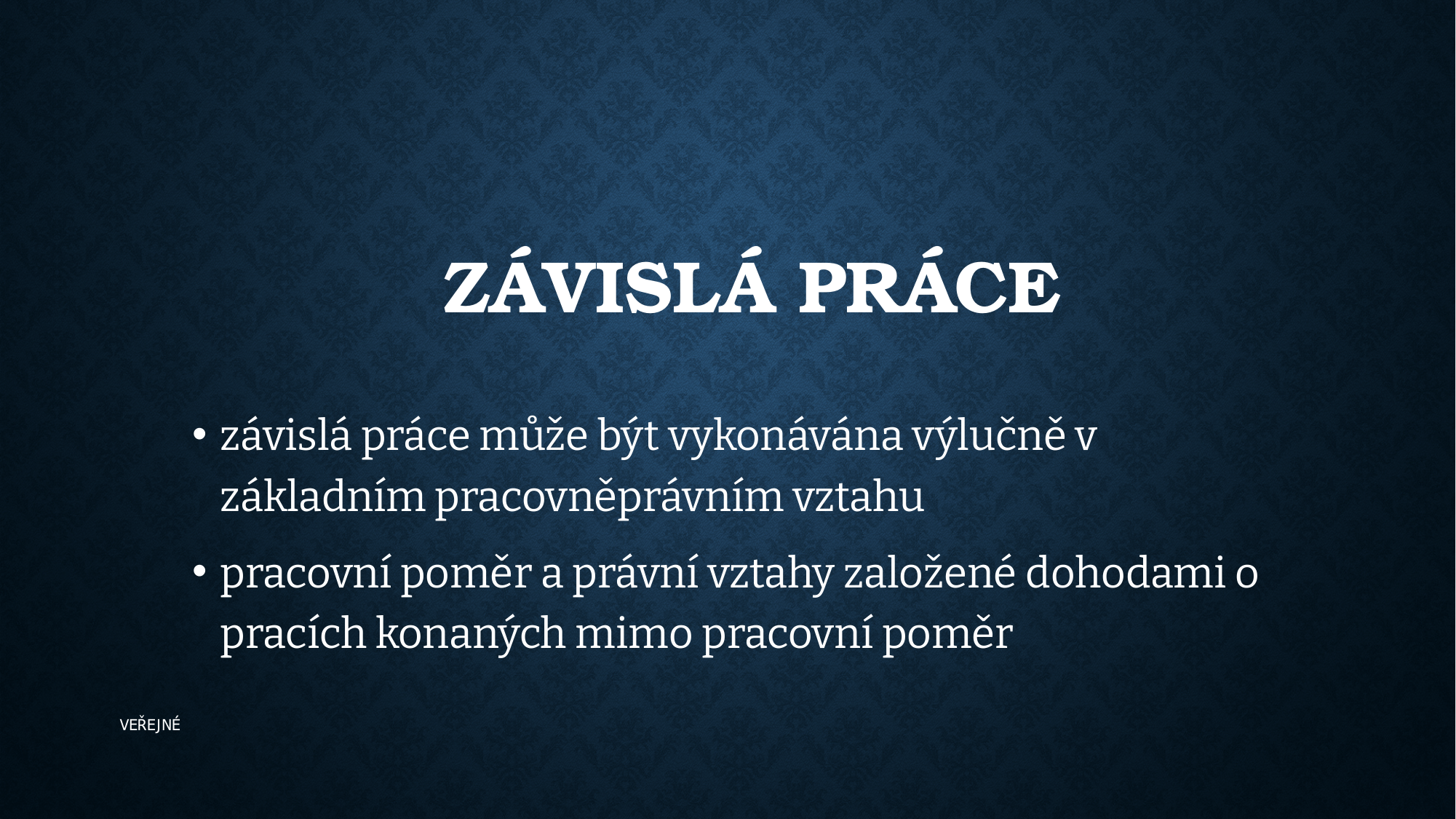

# Závislá práce
závislá práce může být vykonávána výlučně v základním pracovněprávním vztahu
pracovní poměr a právní vztahy založené dohodami o pracích konaných mimo pracovní poměr
​﻿VEŘEJNÉ﻿​